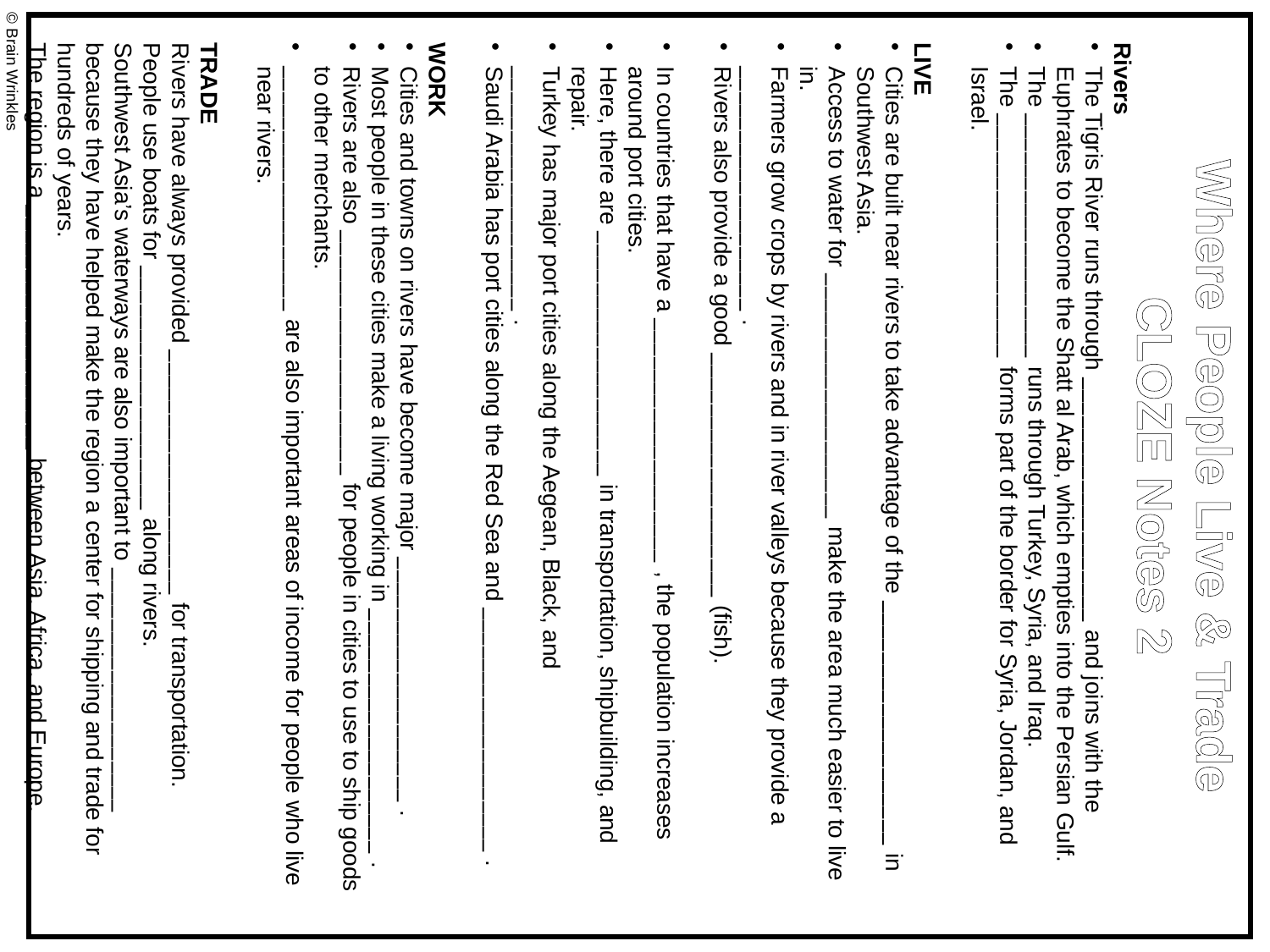

Rivers
The Tigris River runs through ___________________ and joins with the Euphrates to become the Shatt al Arab, which empties into the Persian Gulf.
The ___________________ runs through Turkey, Syria, and Iraq.
The ___________________ forms part of the border for Syria, Jordan, and Israel.

LIVE
Cities are built near rivers to take advantage of the ___________________ in Southwest Asia.
Access to water for ___________________ make the area much easier to live in.
Farmers grow crops by rivers and in river valleys because they provide a ___________________ .
Rivers also provide a good ___________________ (fish).

In countries that have a ___________________ , the population increases around port cities.
Here, there are ___________________ in transportation, shipbuilding, and repair.
Turkey has major port cities along the Aegean, Black, and ___________________ .
Saudi Arabia has port cities along the Red Sea and ___________________ .

WORK
Cities and towns on rivers have become major ___________________ .
Most people in these cities make a living working in ___________________ .
Rivers are also ___________________ for people in cities to use to ship goods to other merchants.
___________________ are also important areas of income for people who live near rivers.

TRADE
Rivers have always provided ___________________ for transportation.
People use boats for ___________________ along rivers.
Southwest Asia’s waterways are also important to ___________________ because they have helped make the region a center for shipping and trade for hundreds of years.
The region is a ___________________ between Asia, Africa, and Europe.

© Brain Wrinkles
Where People Live & Trade
CLOZE Notes 2